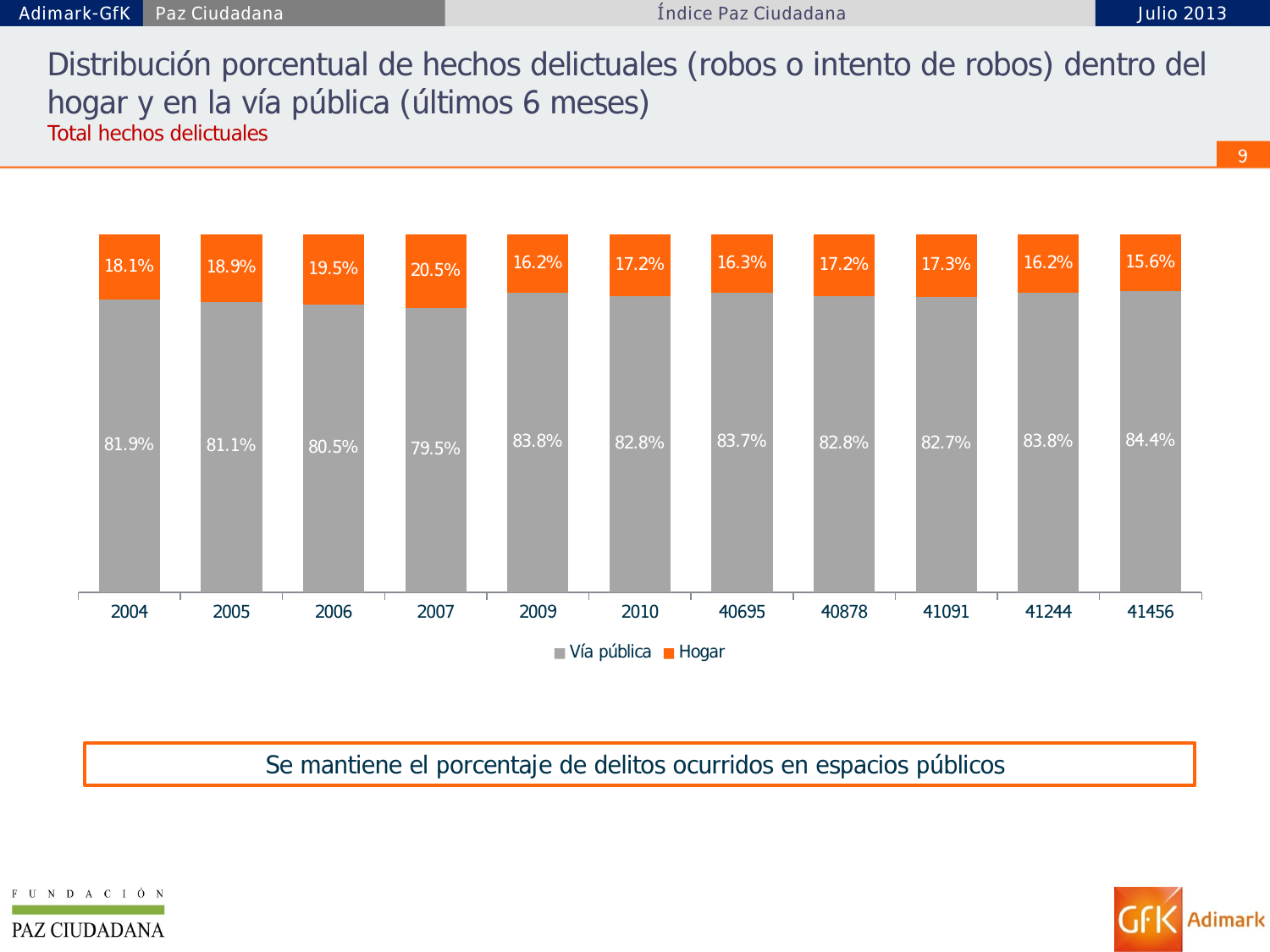

Distribución porcentual de hechos delictuales (robos o intento de robos) dentro del hogar y en la vía pública (últimos 6 meses)
Total hechos delictuales
9

### Chart

| Category | Vía pública | Hogar |
|---|---|---|
| 2004 | 0.8185401127403609 | 0.1814598872596391 |
| 2005 | 0.8109839663632835 | 0.18901603363671643 |
| 2006 | 0.8047695310980725 | 0.19523046890192747 |
| 2007 | 0.7947232644773493 | 0.2052767355226507 |
| 2009 | 0.8384153434060496 | 0.16158465659395038 |
| 2010 | 0.8279529573392284 | 0.17204704266077162 |
| 40695 | 0.8366945278051667 | 0.16330547219483338 |
| 40878 | 0.8275554216625549 | 0.172444578337445 |
| 41091 | 0.8266506579005736 | 0.1733493420994264 |
| 41244 | 0.8382855113350379 | 0.16171448866496213 |
| 41456 | 0.843634871530841 | 0.15636512846915906 |
Se mantiene el porcentaje de delitos ocurridos en espacios públicos